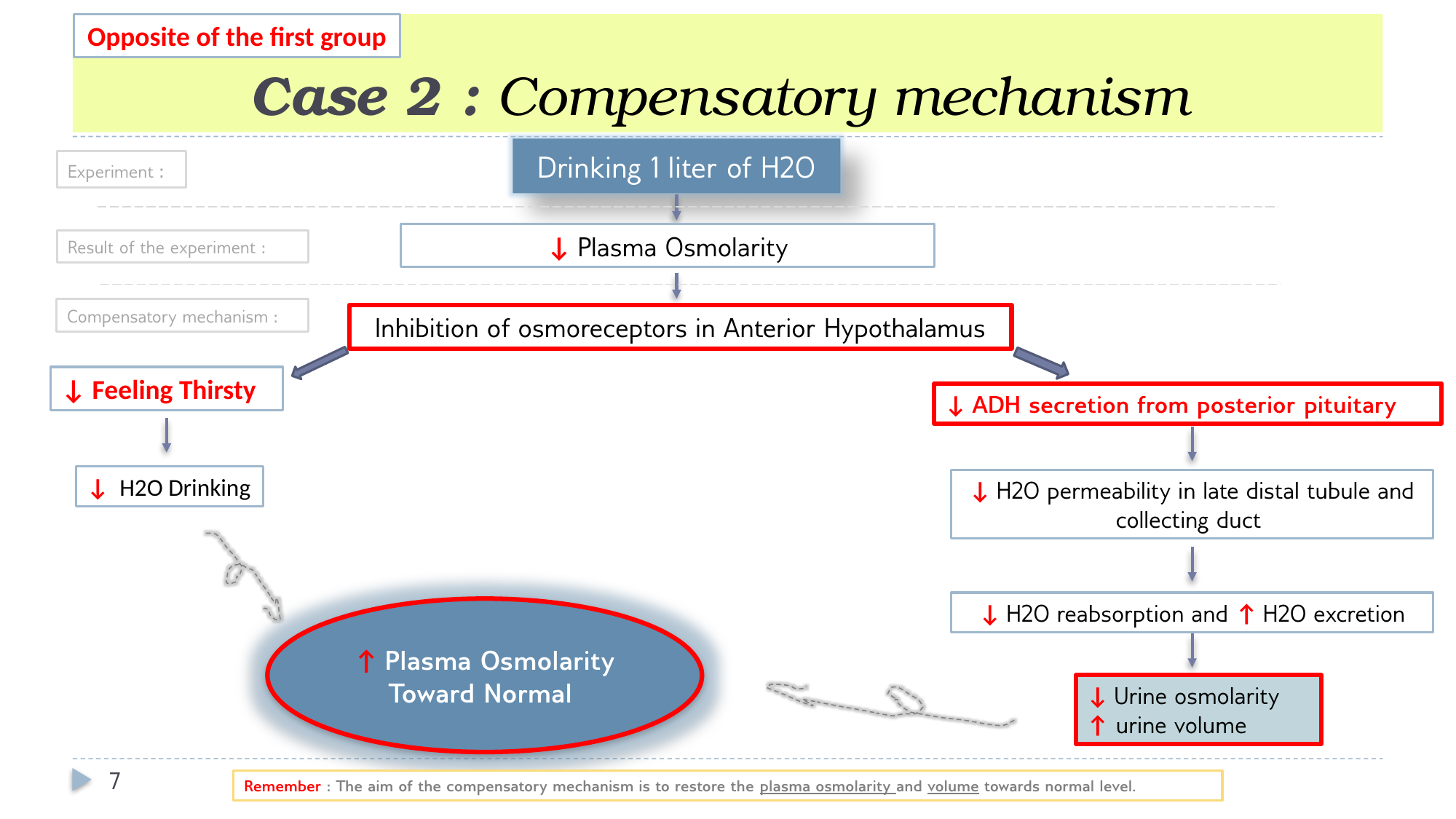

# Case 2 : Compensatory mechanism
Opposite of the first group
Drinking 1 liter of H2O
Experiment :
↓ Plasma Osmolarity
Result of the experiment :
Compensatory mechanism :
Inhibition of osmoreceptors in Anterior Hypothalamus

↓ Feeling Thirsty
↓ ADH secretion from posterior pituitary
↓  H2O Drinking
↓ H2O permeability in late distal tubule and collecting duct

↓ H2O reabsorption and ↑ H2O excretion
↑ Plasma Osmolarity Toward Normal
↓ Urine osmolarity
↑ urine volume
7
Remember : The aim of the compensatory mechanism is to restore the plasma osmolarity and volume towards normal level.